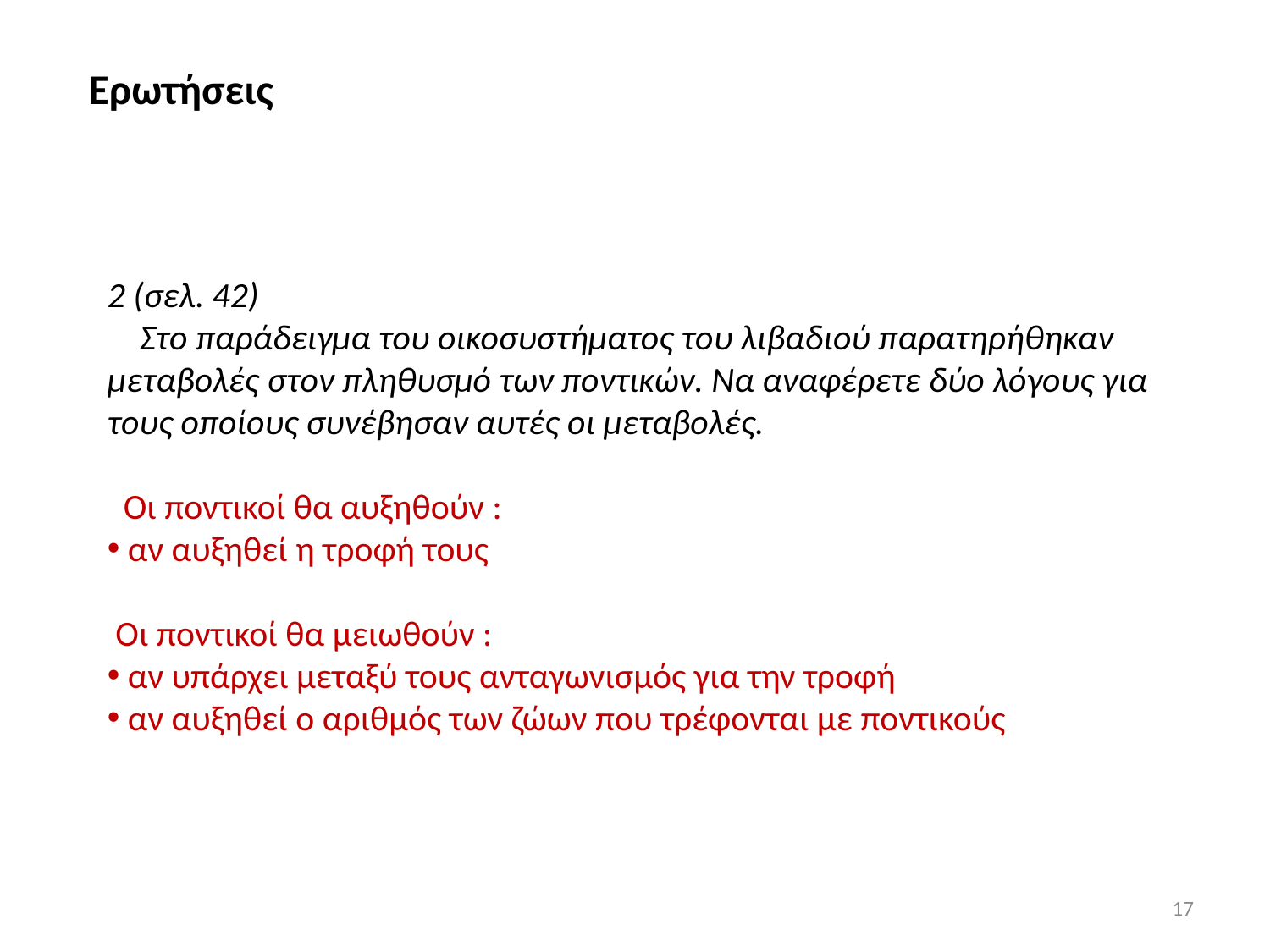

Ερωτήσεις
2 (σελ. 42)
    Στο παράδειγμα του οικοσυστήματος του λιβαδιού παρατηρήθηκαν μεταβολές στον πληθυσμό των ποντικών. Να αναφέρετε δύο λόγους για τους οποίους συνέβησαν αυτές οι μεταβολές.

  Οι ποντικοί θα αυξηθούν :
 αν αυξηθεί η τροφή τους

 Οι ποντικοί θα μειωθούν :
 αν υπάρχει μεταξύ τους ανταγωνισμός για την τροφή
 αν αυξηθεί ο αριθμός των ζώων που τρέφονται με ποντικούς

17